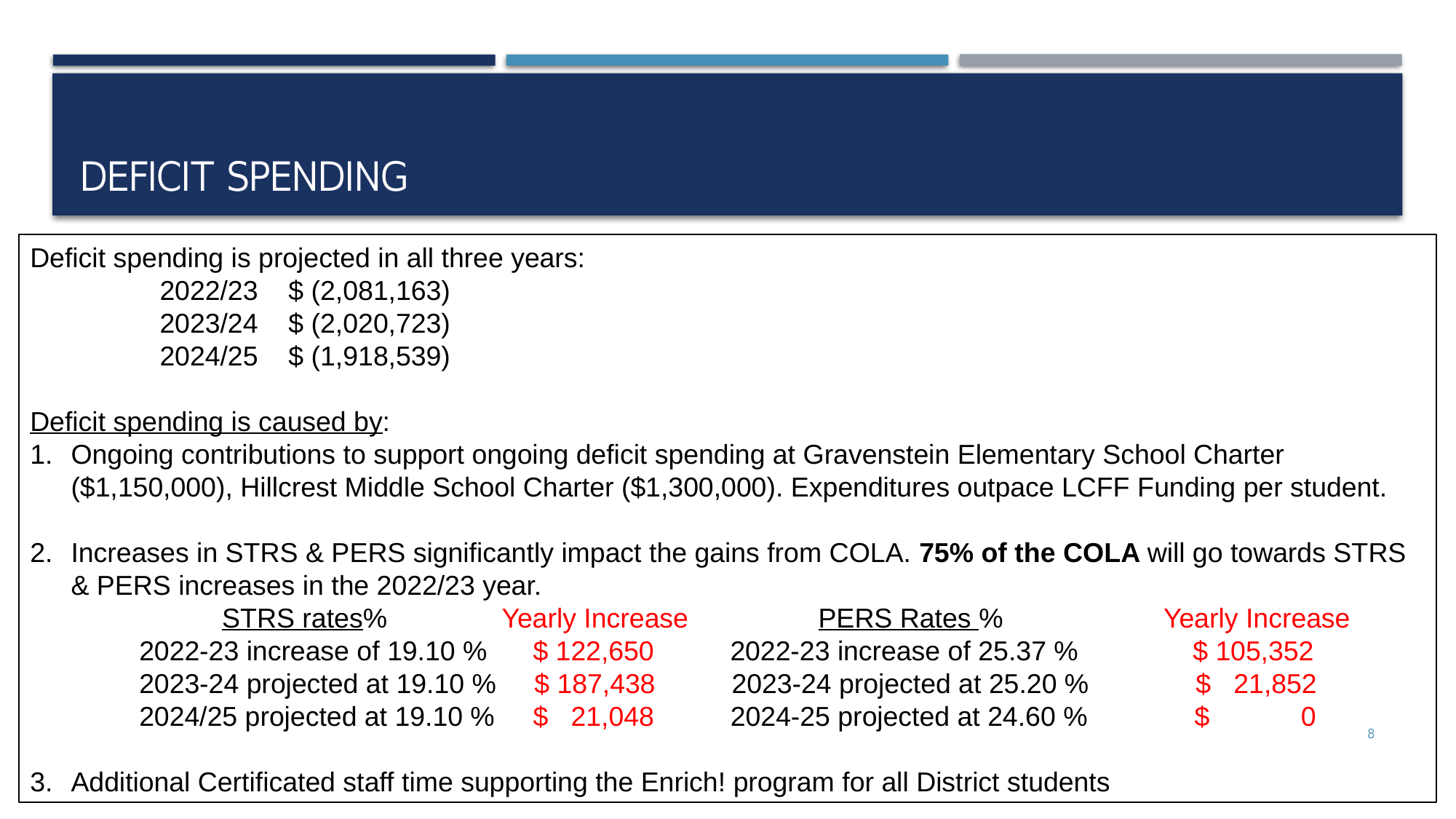

# Deficit Spending
Deficit spending is projected in all three years:
                 2022/23    $ (2,081,163)
                 2023/24    $ (2,020,723)
                 2024/25    $ (1,918,539)

Deficit spending is caused by:
Ongoing contributions to support ongoing deficit spending at Gravenstein Elementary School Charter ($1,150,000), Hillcrest Middle School Charter ($1,300,000). Expenditures outpace LCFF Funding per student.

Increases in STRS & PERS significantly impact the gains from COLA. 75% of the COLA will go towards STRS & PERS increases in the 2022/23 year.
                  STRS rates%               Yearly Increase                 PERS Rates %                     Yearly Increase
2022-23 increase of 19.10 %      $ 122,650          2022-23 increase of 25.37 %               $ 105,352
2023-24 projected at 19.10 %     $ 187,438          2023-24 projected at 25.20 %              $   21,852
2024/25 projected at 19.10 %     $   21,048          2024-25 projected at 24.60 %              $            0

Additional Certificated staff time supporting the Enrich! program for all District students
8